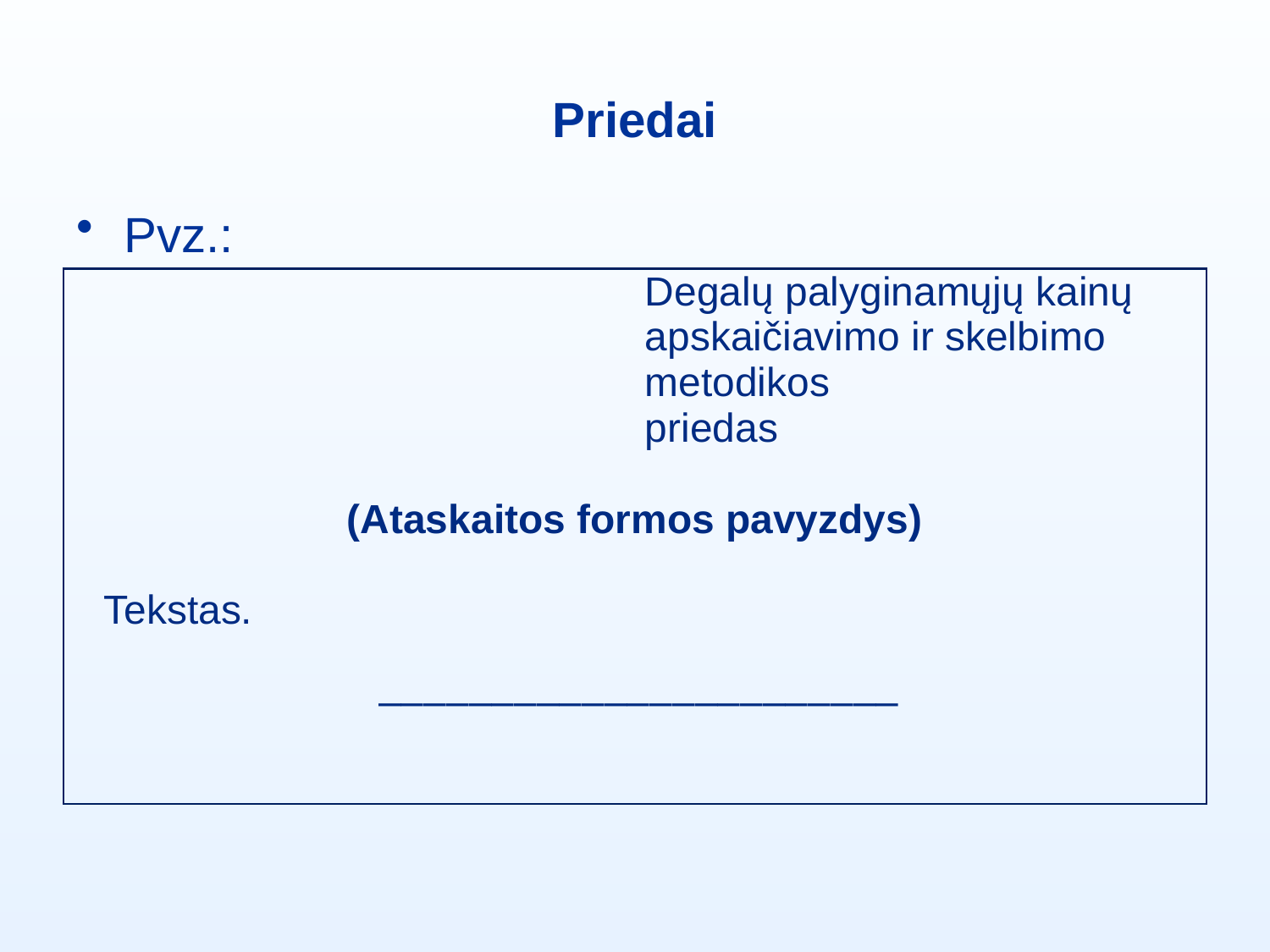

# Priedai
Pvz.:

| Degalų palyginamųjų kainų apskaičiavimo ir skelbimo metodikos priedas   (Ataskaitos formos pavyzdys)   Tekstas.   ––––––––––––––––––––––– |
| --- |